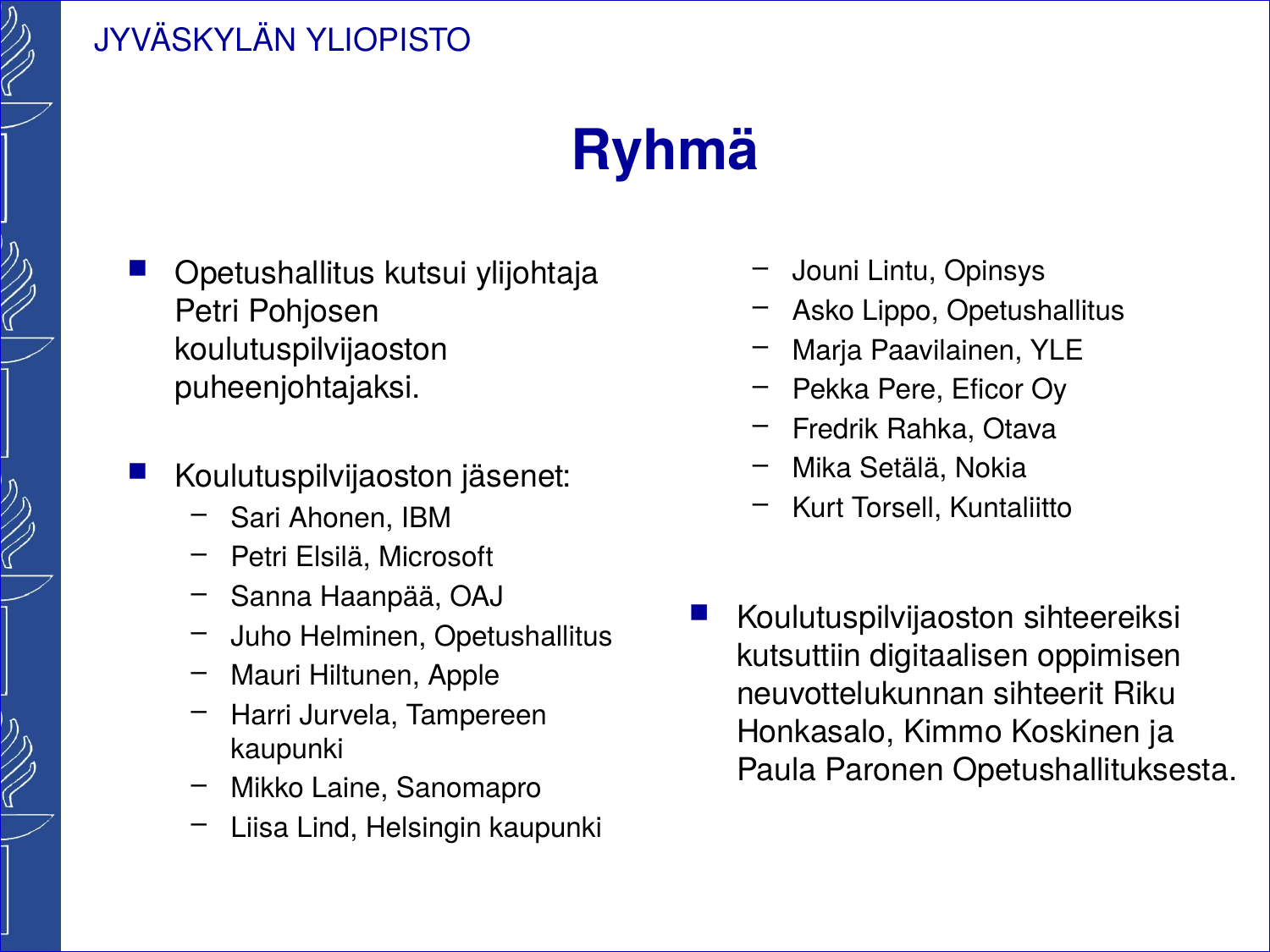

# Ryhmä
Opetushallitus kutsui ylijohtaja Petri Pohjosen koulutuspilvijaoston puheenjohtajaksi.

Koulutuspilvijaoston jäsenet:
Sari Ahonen, IBM
Petri Elsilä, Microsoft
Sanna Haanpää, OAJ
Juho Helminen, Opetushallitus
Mauri Hiltunen, Apple
Harri Jurvela, Tampereen kaupunki
Mikko Laine, Sanomapro
Liisa Lind, Helsingin kaupunki
Jouni Lintu, Opinsys
Asko Lippo, Opetushallitus
Marja Paavilainen, YLE
Pekka Pere, Eficor Oy
Fredrik Rahka, Otava
Mika Setälä, Nokia
Kurt Torsell, Kuntaliitto

Koulutuspilvijaoston sihteereiksi kutsuttiin digitaalisen oppimisen neuvottelukunnan sihteerit Riku Honkasalo, Kimmo Koskinen ja Paula Paronen Opetushallituksesta.